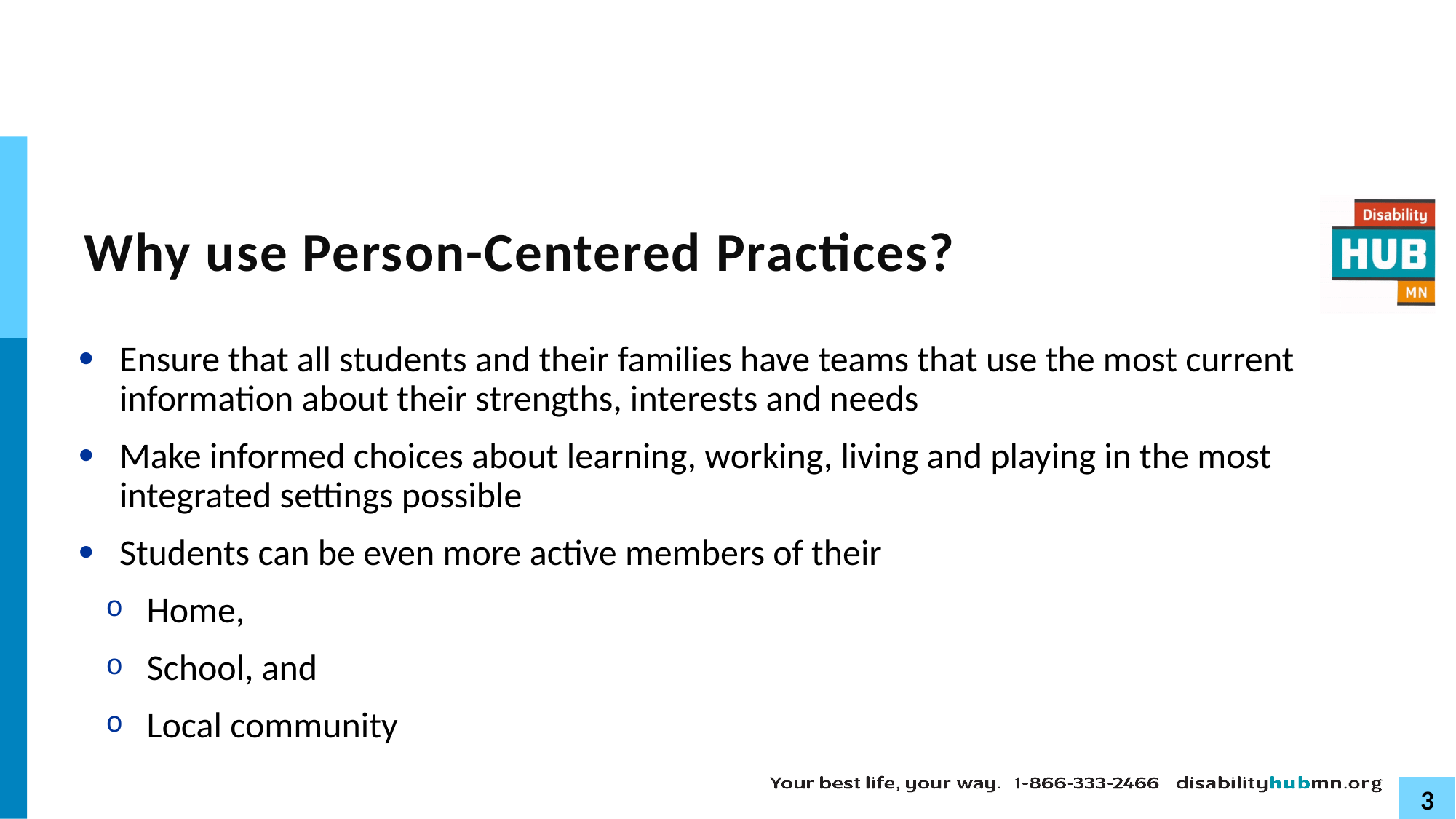

# Why use Person-Centered Practices?
Ensure that all students and their families have teams that use the most current information about their strengths, interests and needs
Make informed choices about learning, working, living and playing in the most integrated settings possible
Students can be even more active members of their
Home,
School, and
Local community